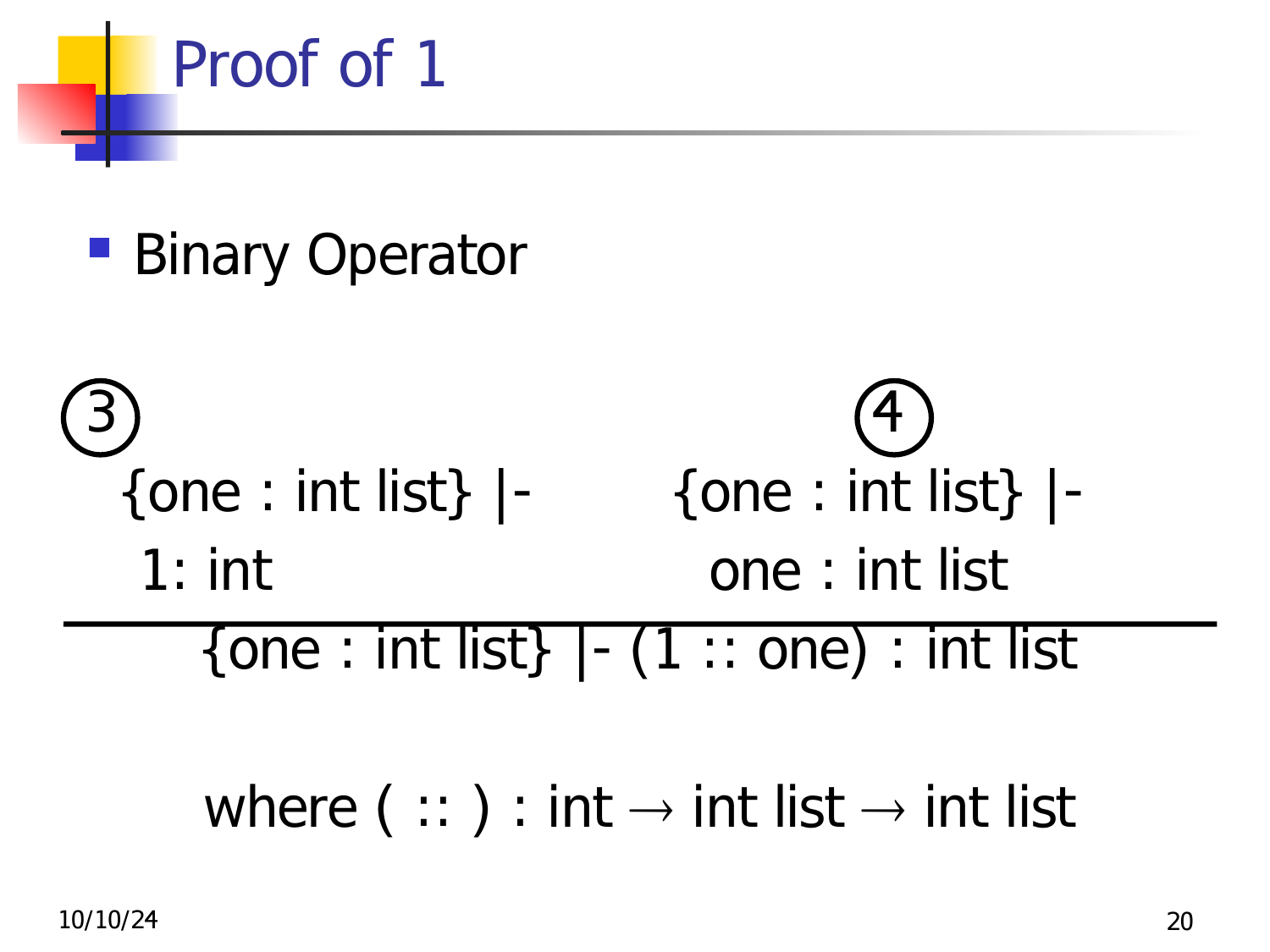

# Proof of 1
Binary Operator

3                                           4
  {one : int list} |-        {one : int list} |-
   1: int                         one : int list
{one : int list} |- (1 :: one) : int list

where ( :: ) : int → int list → int list

10/10/24
20